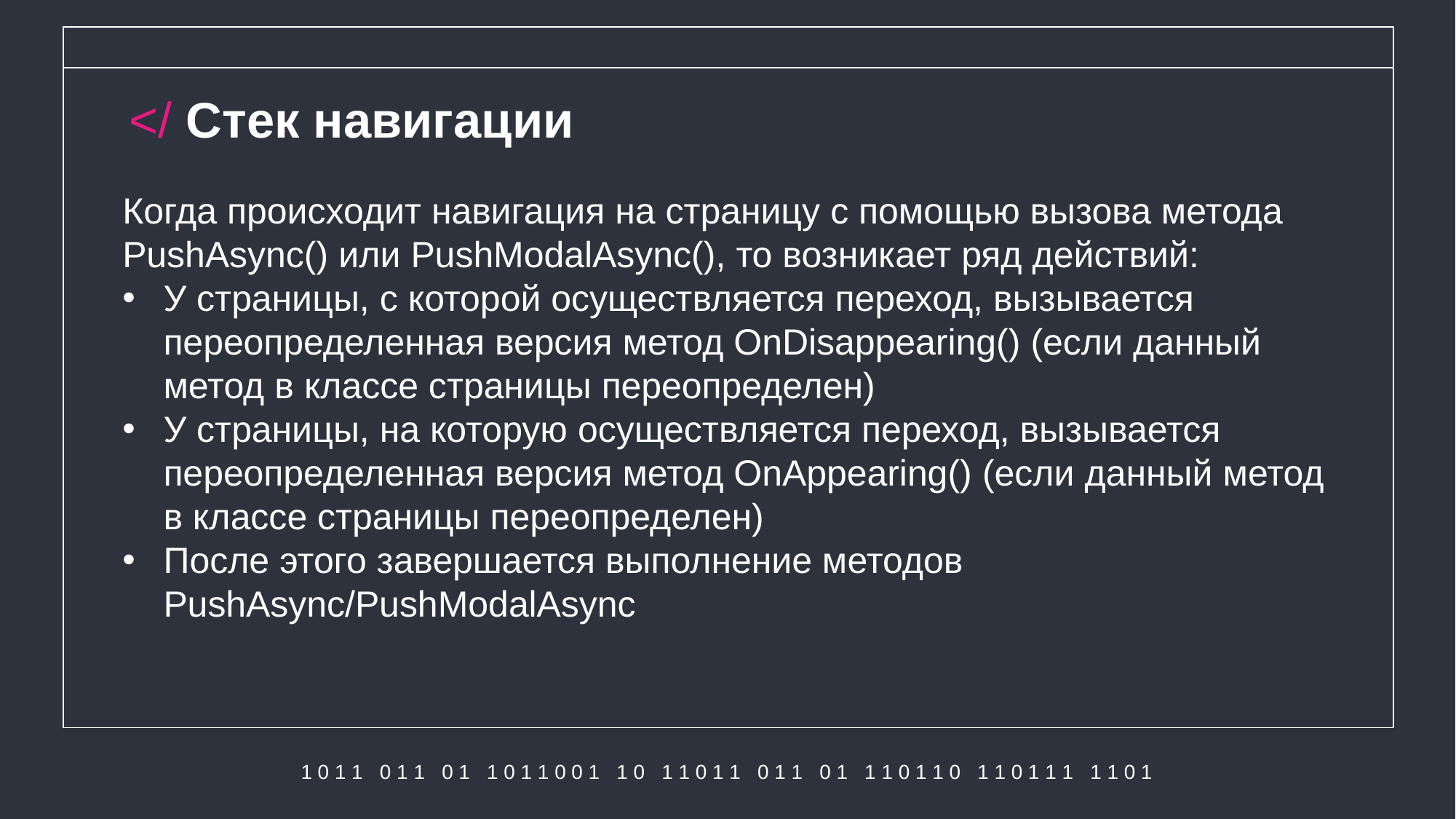

# </ Стек навигации
Когда происходит навигация на страницу с помощью вызова метода PushAsync() или PushModalAsync(), то возникает ряд действий:
У страницы, с которой осуществляется переход, вызывается переопределенная версия метод OnDisappearing() (если данный метод в классе страницы переопределен)
У страницы, на которую осуществляется переход, вызывается переопределенная версия метод OnAppearing() (если данный метод в классе страницы переопределен)
После этого завершается выполнение методов PushAsync/PushModalAsync